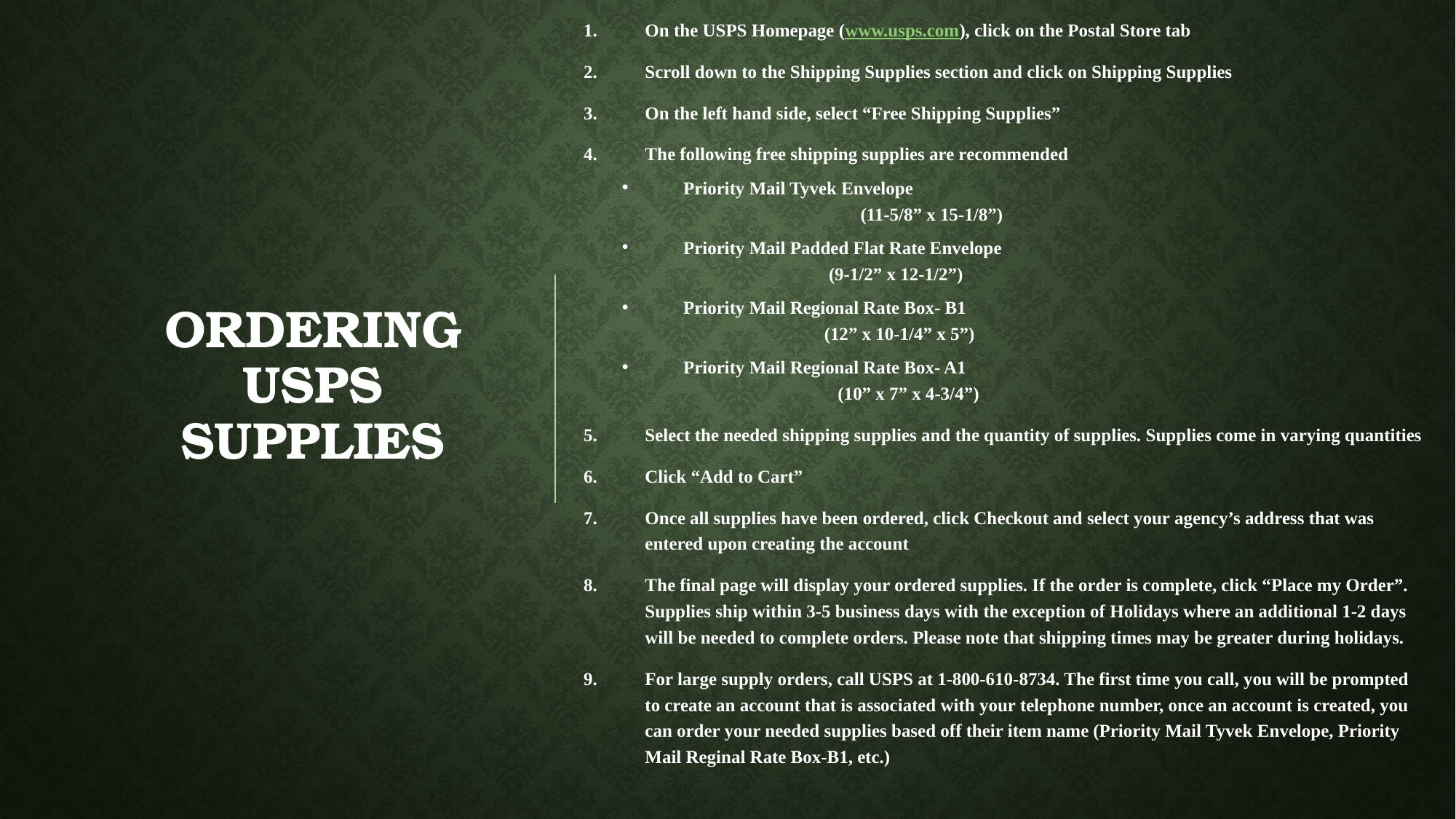

On the USPS Homepage (www.usps.com), click on the Postal Store tab
Scroll down to the Shipping Supplies section and click on Shipping Supplies
On the left hand side, select “Free Shipping Supplies”
The following free shipping supplies are recommended
Priority Mail Tyvek Envelope                                                                                                                                                        (11-5/8” x 15-1/8”)
Priority Mail Padded Flat Rate Envelope                                                                                                                              (9-1/2” x 12-1/2”)
Priority Mail Regional Rate Box- B1                                                                                                                                     (12” x 10-1/4” x 5”)
Priority Mail Regional Rate Box- A1                                                                                                                                        (10” x 7” x 4-3/4”)
Select the needed shipping supplies and the quantity of supplies. Supplies come in varying quantities
Click “Add to Cart”
Once all supplies have been ordered, click Checkout and select your agency’s address that was entered upon creating the account
The final page will display your ordered supplies. If the order is complete, click “Place my Order”. Supplies ship within 3-5 business days with the exception of Holidays where an additional 1-2 days will be needed to complete orders. Please note that shipping times may be greater during holidays.
For large supply orders, call USPS at 1-800-610-8734. The first time you call, you will be prompted to create an account that is associated with your telephone number, once an account is created, you can order your needed supplies based off their item name (Priority Mail Tyvek Envelope, Priority Mail Reginal Rate Box-B1, etc.)

# Ordering usps supplies